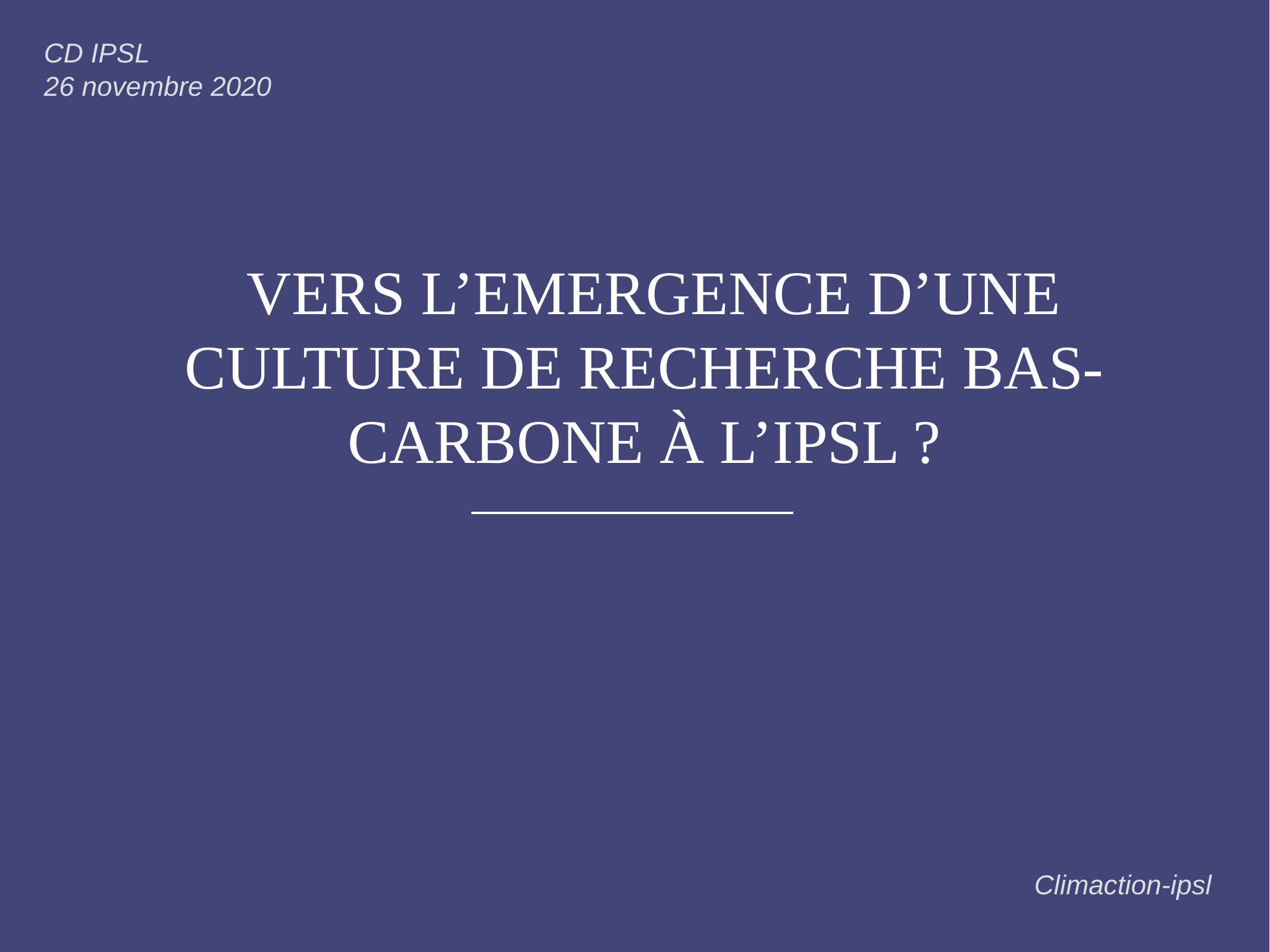

CD IPSL
26 novembre 2020
 vers l’emergence d’une culture de recherche bas-carbone à l’ipsl ?

Climaction-ipsl